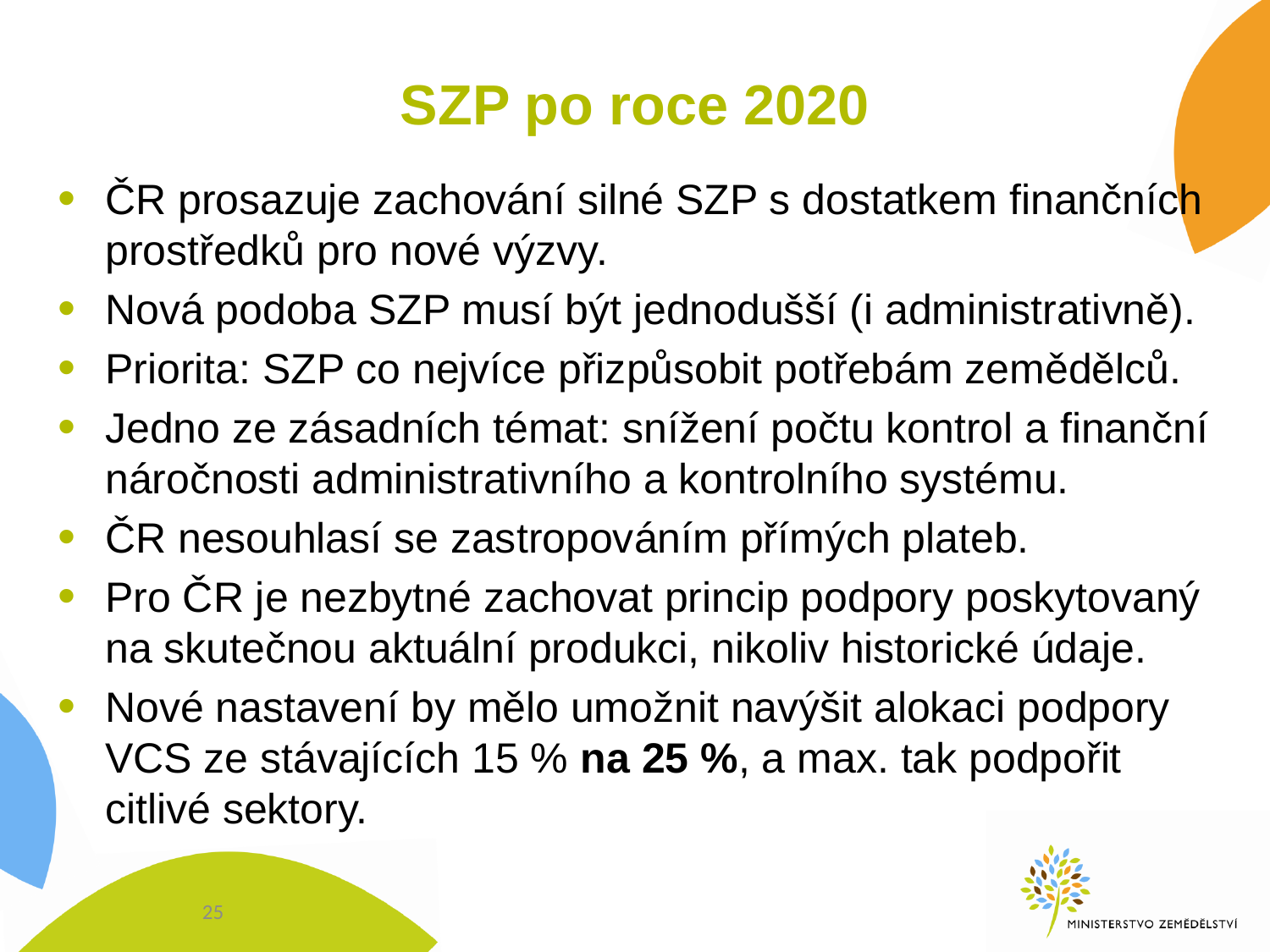

# SZP po roce 2020
ČR prosazuje zachování silné SZP s dostatkem finančních prostředků pro nové výzvy.
Nová podoba SZP musí být jednodušší (i administrativně).
Priorita: SZP co nejvíce přizpůsobit potřebám zemědělců.
Jedno ze zásadních témat: snížení počtu kontrol a finanční náročnosti administrativního a kontrolního systému.
ČR nesouhlasí se zastropováním přímých plateb.
Pro ČR je nezbytné zachovat princip podpory poskytovaný na skutečnou aktuální produkci, nikoliv historické údaje.
Nové nastavení by mělo umožnit navýšit alokaci podpory VCS ze stávajících 15 % na 25 %, a max. tak podpořit citlivé sektory.
25